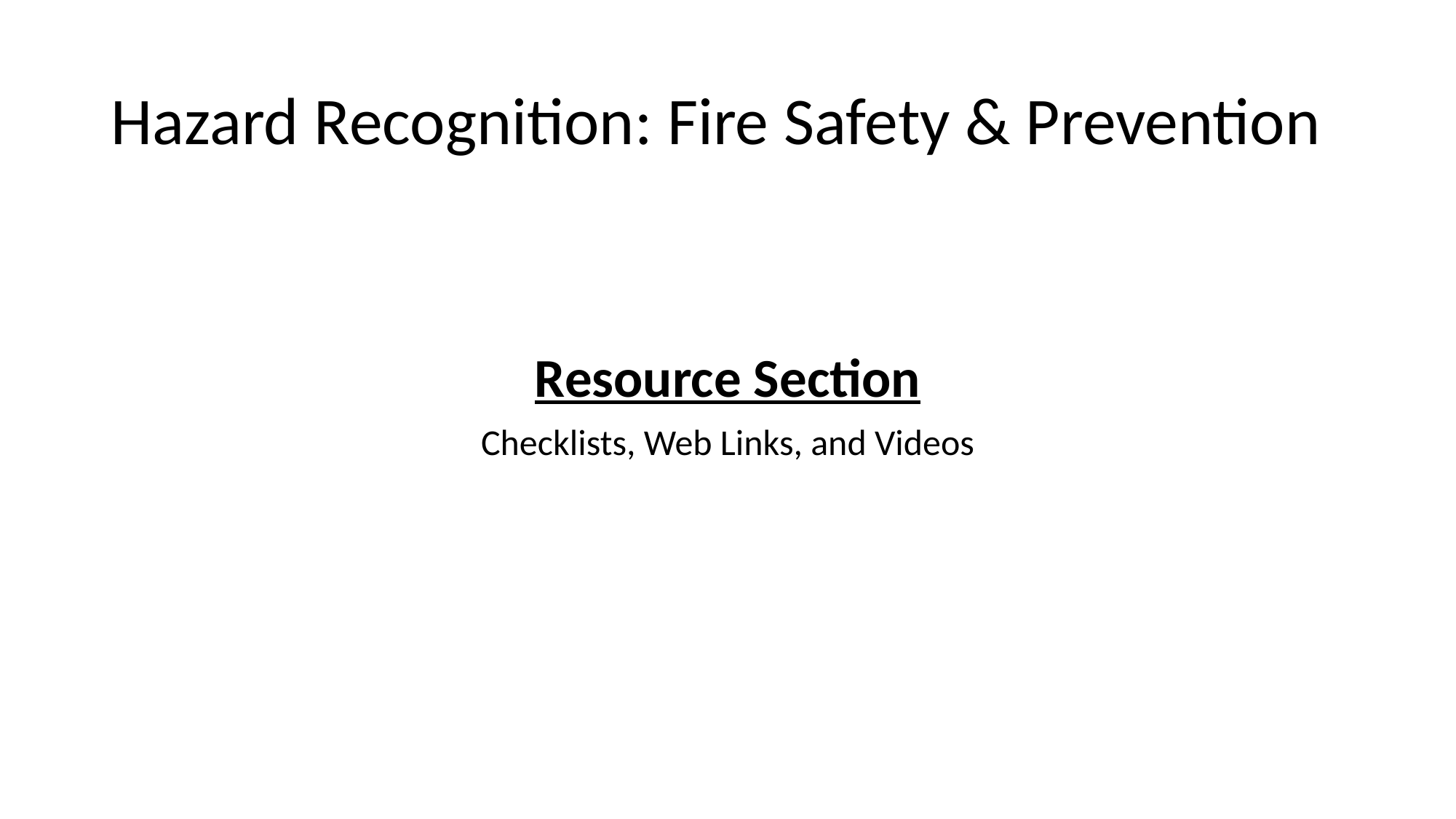

# Hazard Recognition: Fire Safety & Prevention
Resource Section
Checklists, Web Links, and Videos